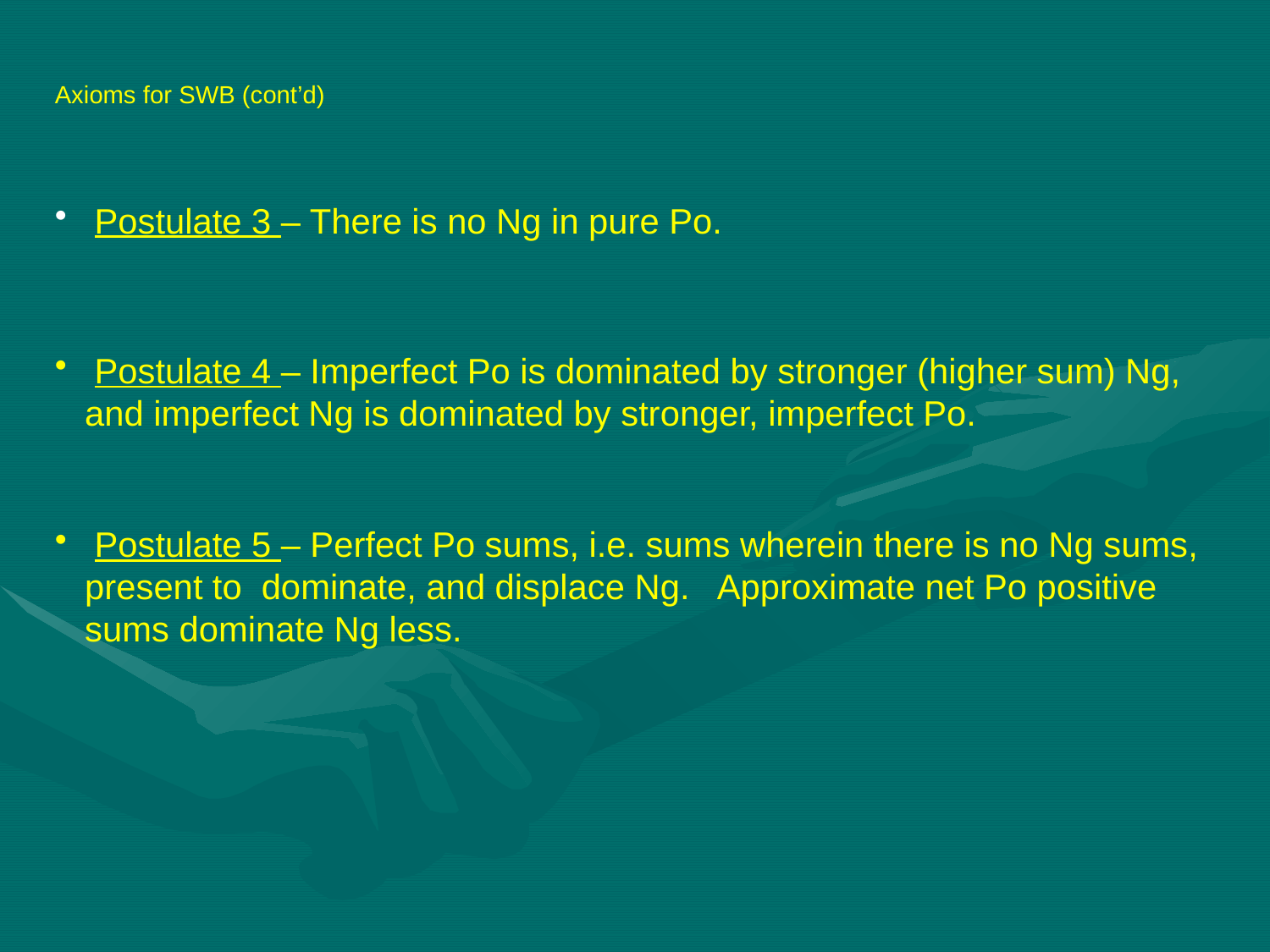

Axioms for SWB (cont’d)

 Postulate 3 – There is no Ng in pure Po.

 Postulate 4 – Imperfect Po is dominated by stronger (higher sum) Ng, and imperfect Ng is dominated by stronger, imperfect Po.

 Postulate 5 – Perfect Po sums, i.e. sums wherein there is no Ng sums, present to  dominate, and displace Ng.   Approximate net Po positive sums dominate Ng less.